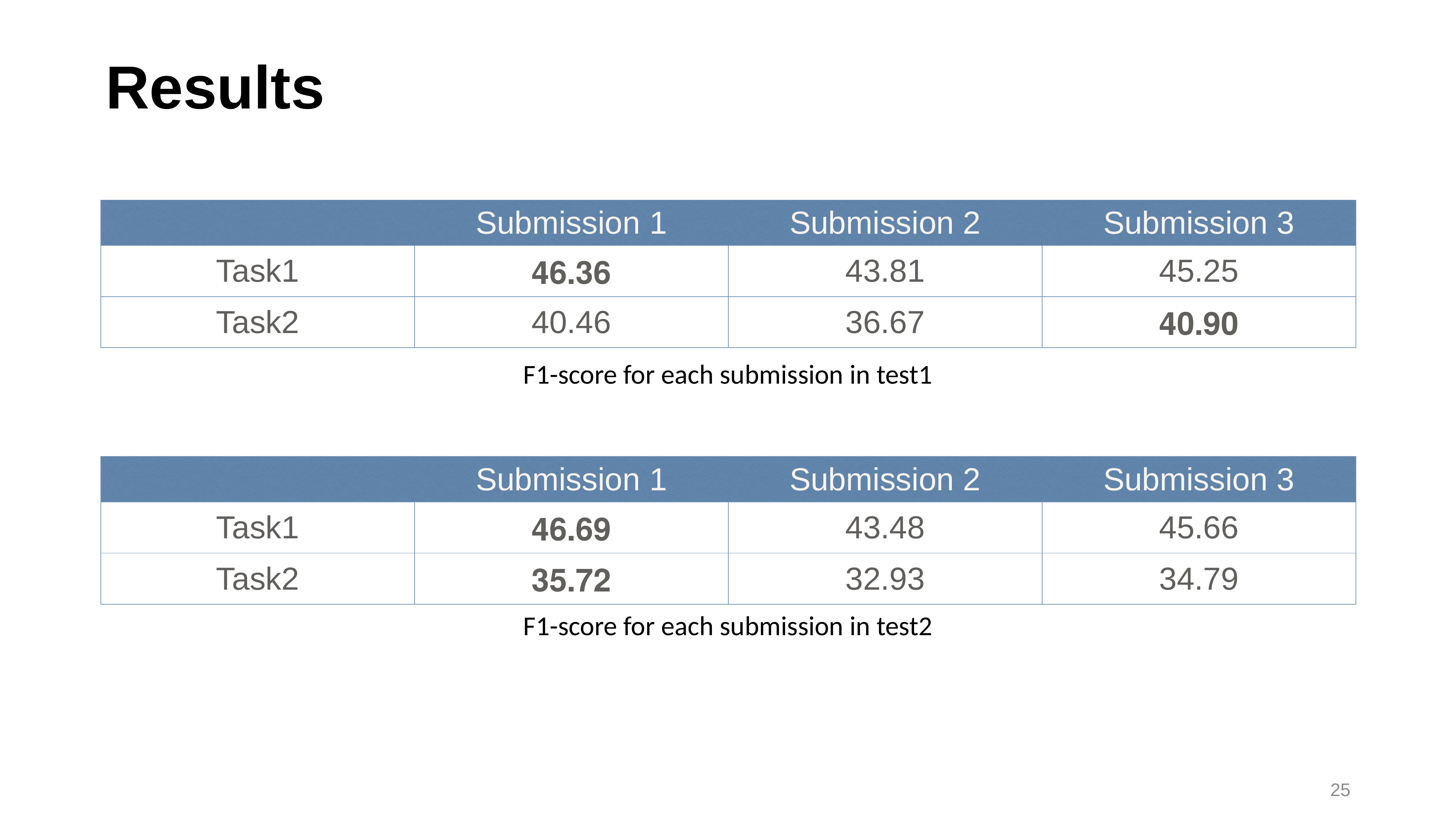

# Results
|  | Submission 1 | Submission 2 | Submission 3 |
| --- | --- | --- | --- |
| Task1 | 46.36 | 43.81 | 45.25 |
| Task2 | 40.46 | 36.67 | 40.90 |
F1-score for each submission in test1
|  | Submission 1 | Submission 2 | Submission 3 |
| --- | --- | --- | --- |
| Task1 | 46.69 | 43.48 | 45.66 |
| Task2 | 35.72 | 32.93 | 34.79 |
F1-score for each submission in test2
25